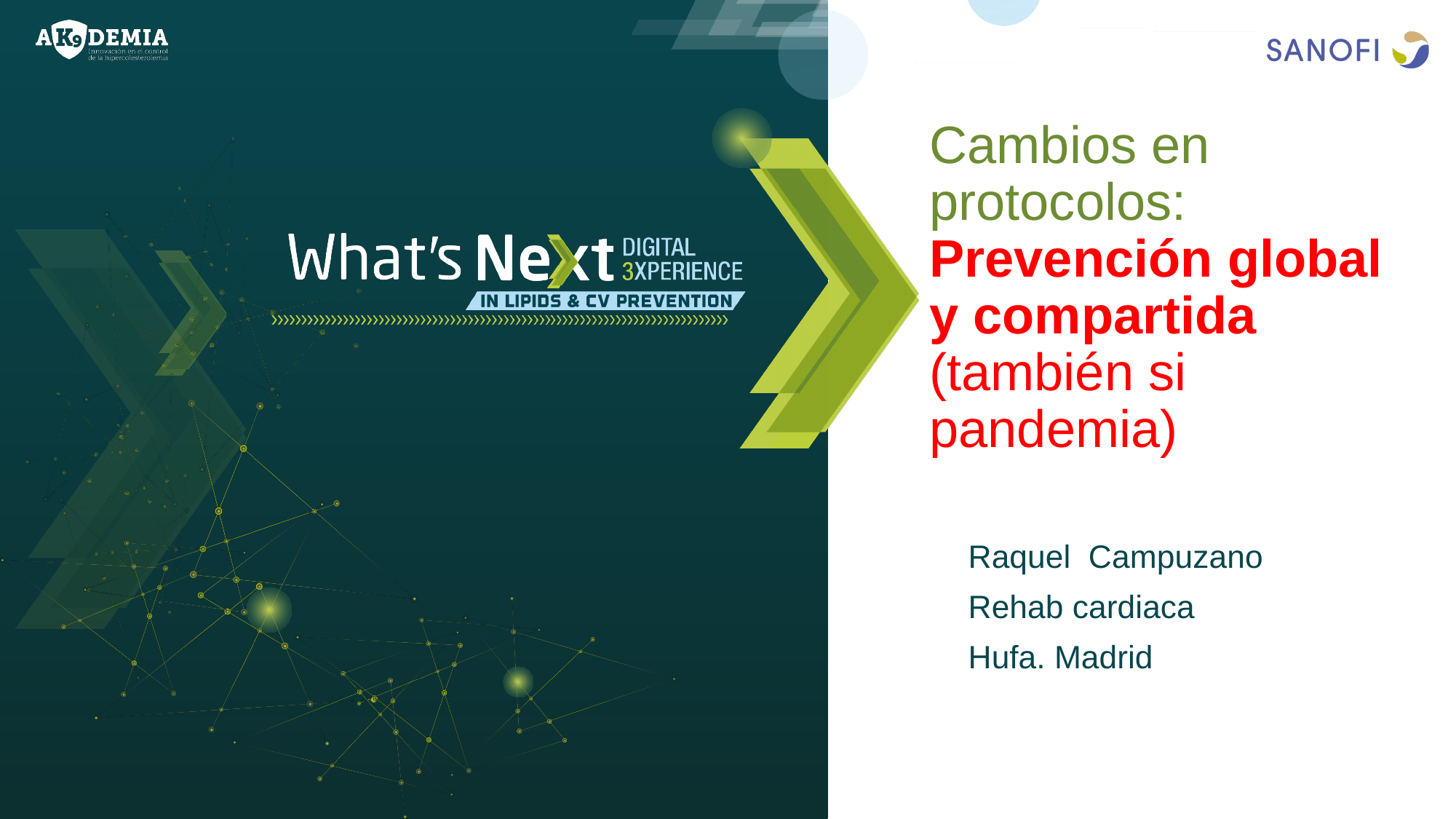

# Cambios en protocolos: Prevención global y compartida (también si pandemia)
Raquel  Campuzano
Rehab cardiaca
Hufa. Madrid